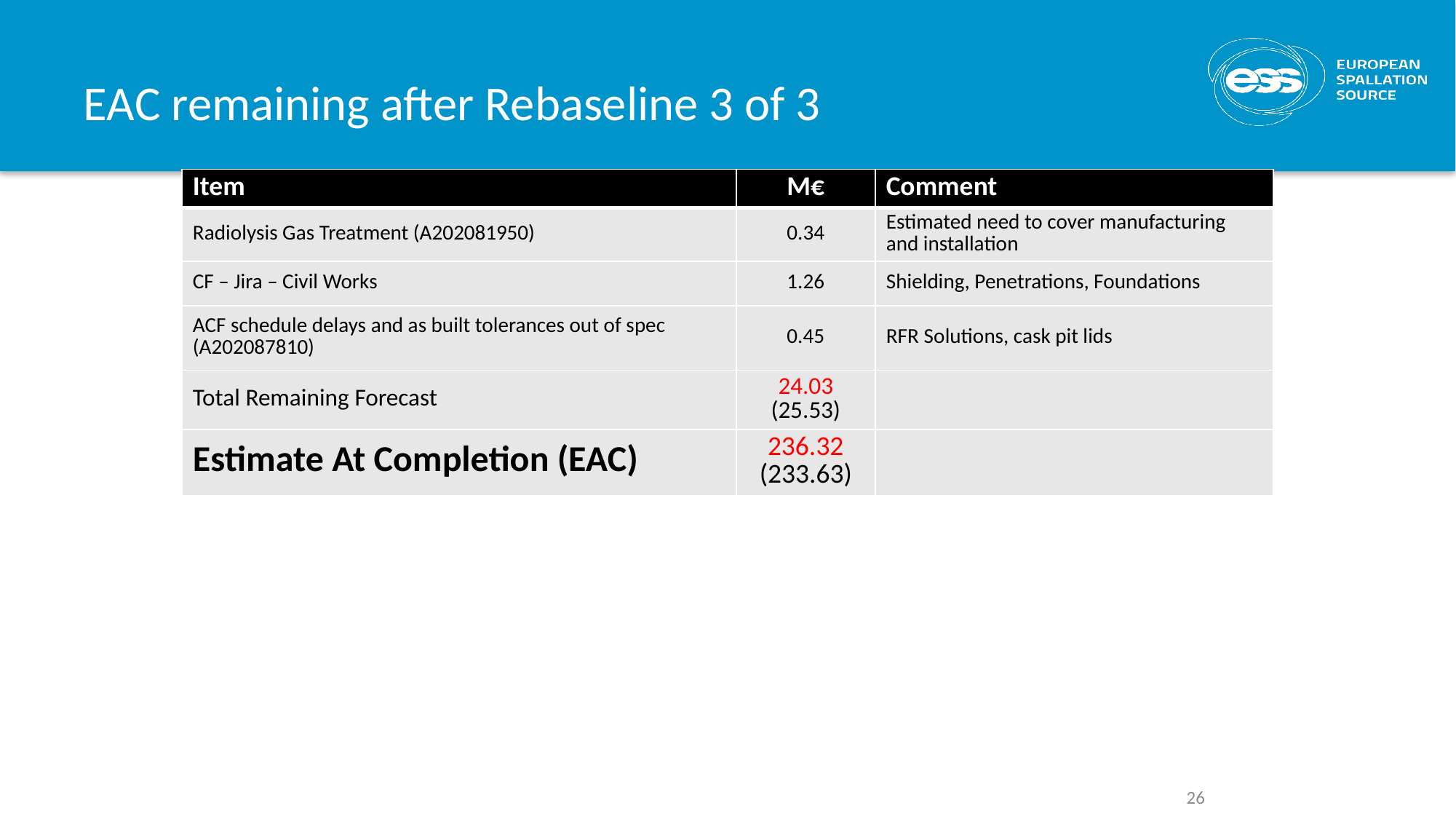

# EAC remaining after Rebaseline 3 of 3
| Item | M€ | Comment |
| --- | --- | --- |
| Radiolysis Gas Treatment (A202081950) | 0.34 | Estimated need to cover manufacturing and installation |
| CF – Jira – Civil Works | 1.26 | Shielding, Penetrations, Foundations |
| ACF schedule delays and as built tolerances out of spec (A202087810) | 0.45 | RFR Solutions, cask pit lids |
| Total Remaining Forecast | 24.03 (25.53) |  |
| Estimate At Completion (EAC) | 236.32 (233.63) |  |
| A202087550 |
| --- |
| A202087560 |
| A202087570 |
| A202087580 |
| A202087590 |
| A202087600 |
| A202087610 |

26